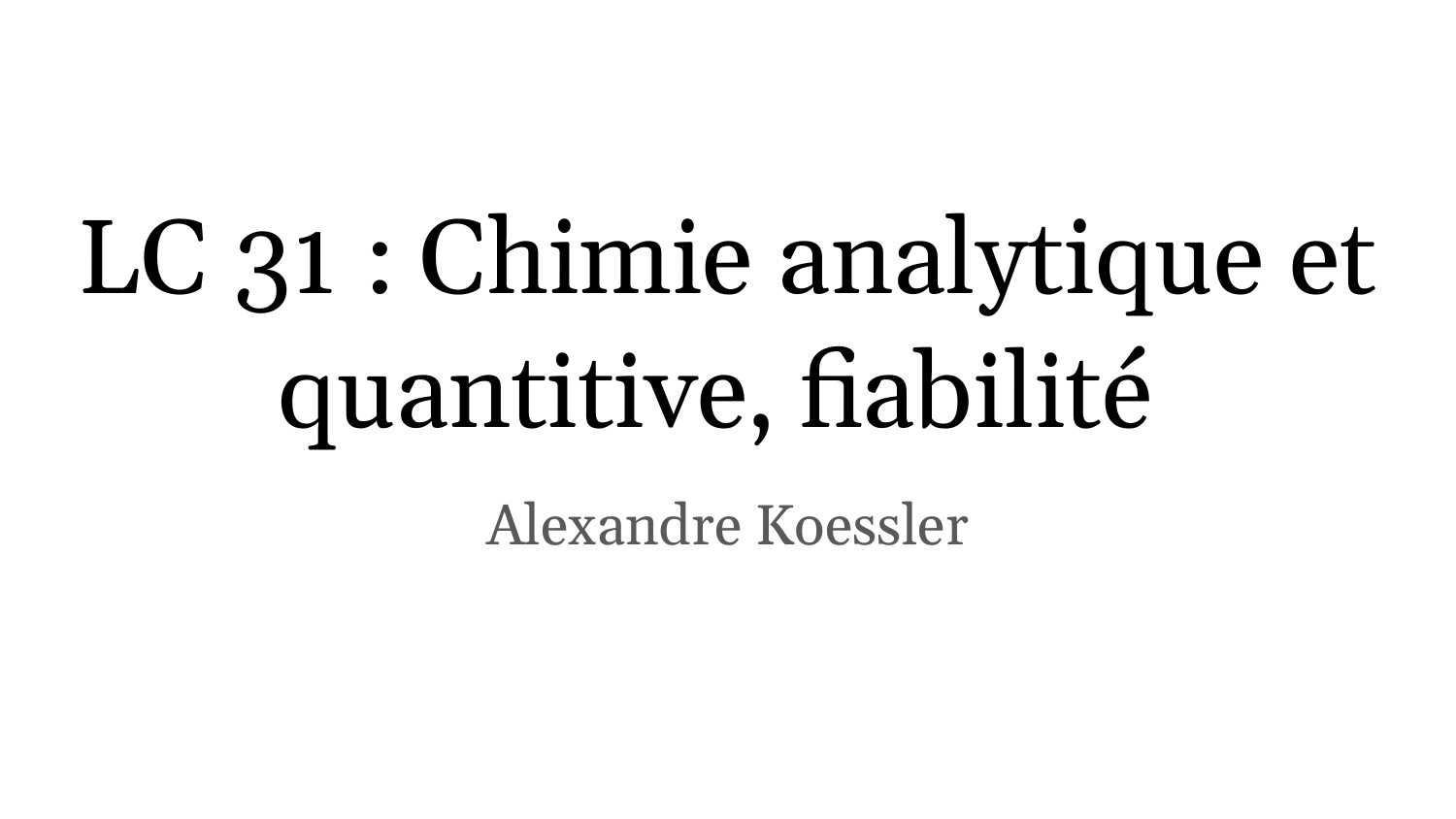

# LC 31 : Chimie analytique et quantitive, fiabilité
Alexandre Koessler